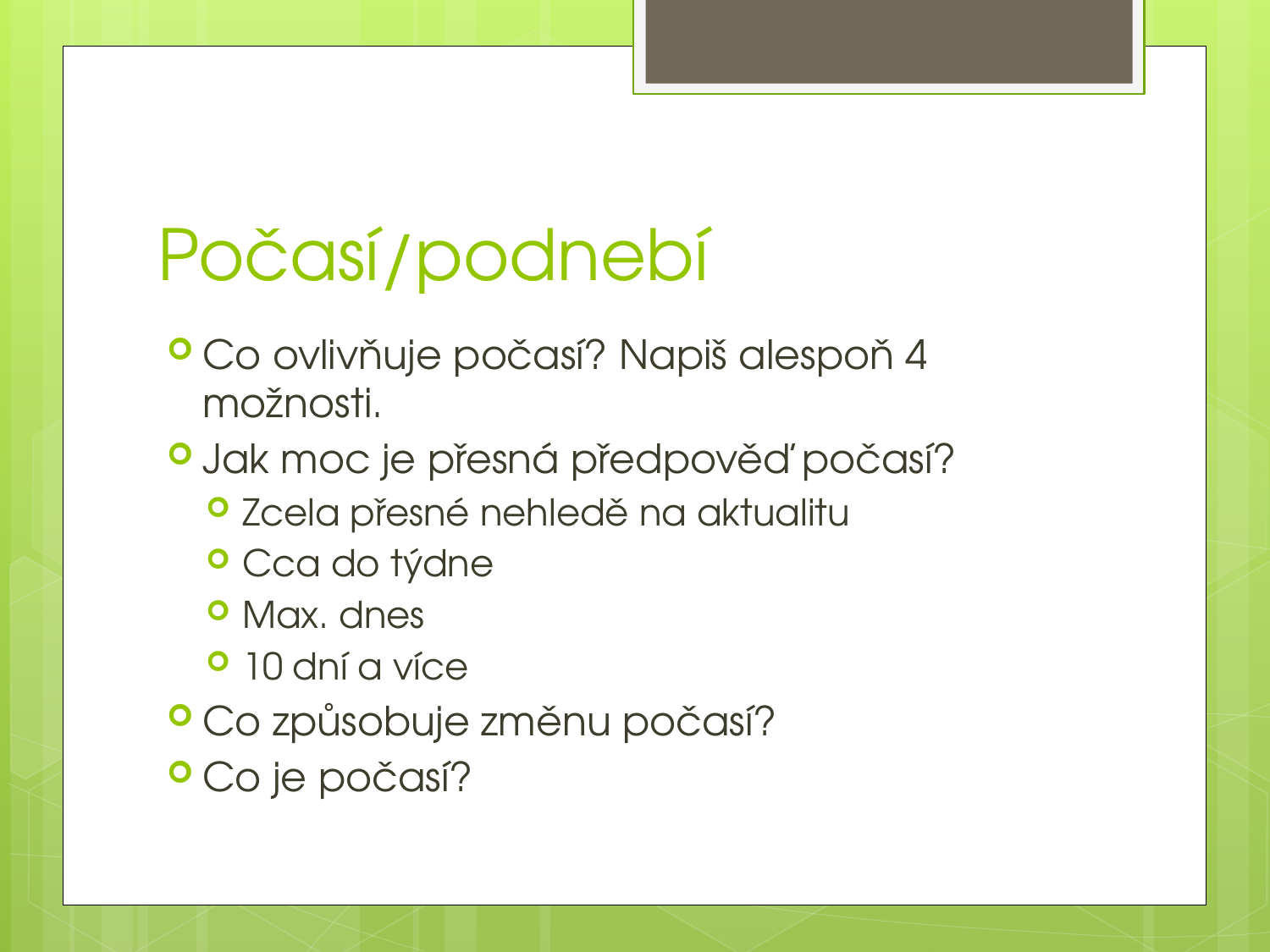

# Počasí/podnebí
Co ovlivňuje počasí? Napiš alespoň 4 možnosti.
Jak moc je přesná předpověď počasí?
Zcela přesné nehledě na aktualitu
Cca do týdne
Max. dnes
10 dní a více
Co způsobuje změnu počasí?
Co je počasí?